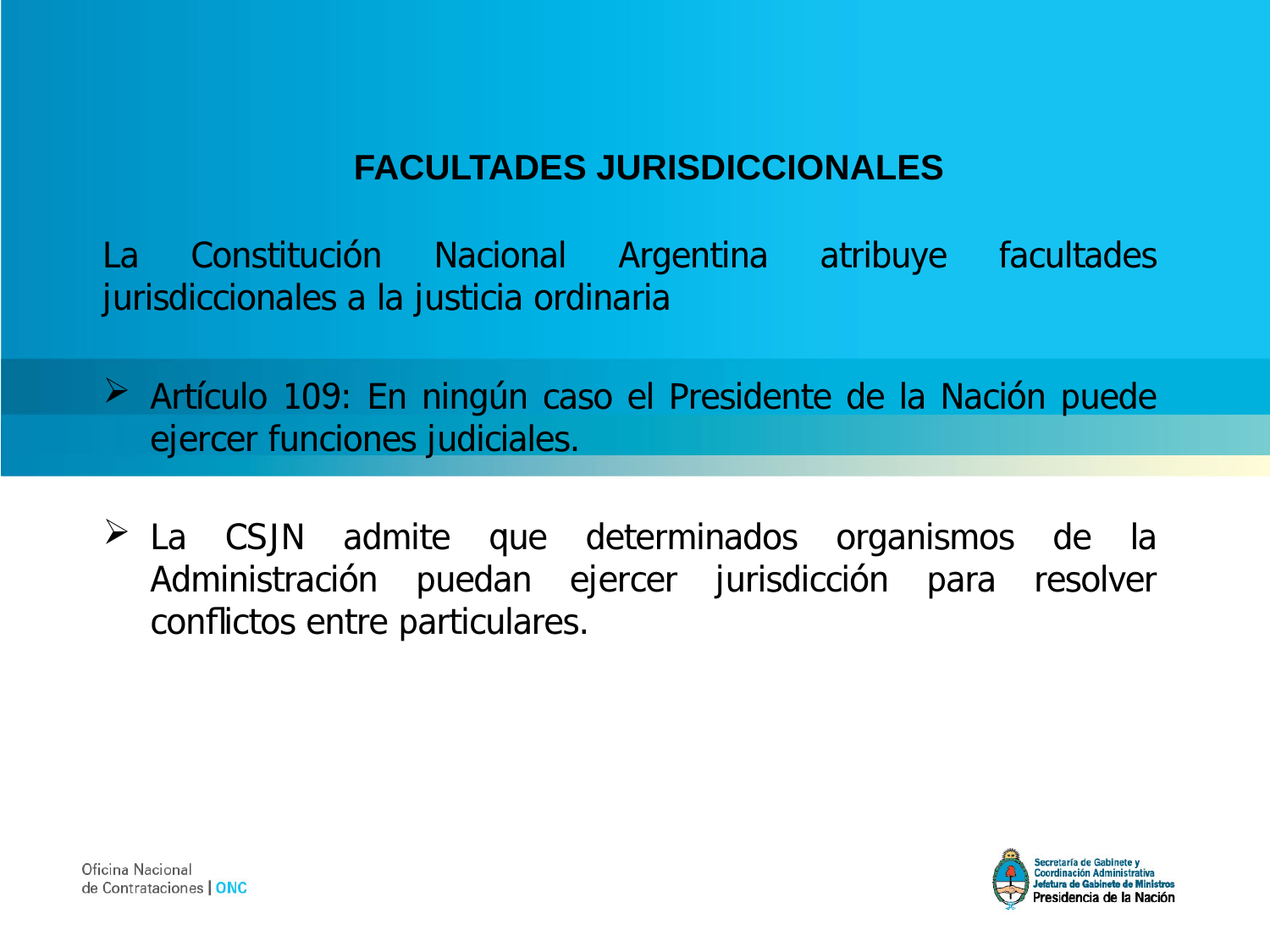

# FACULTADES JURISDICCIONALES
La Constitución Nacional Argentina atribuye facultades jurisdiccionales a la justicia ordinaria

Artículo 109: En ningún caso el Presidente de la Nación puede ejercer funciones judiciales.

La CSJN admite que determinados organismos de la Administración puedan ejercer jurisdicción para resolver conflictos entre particulares.